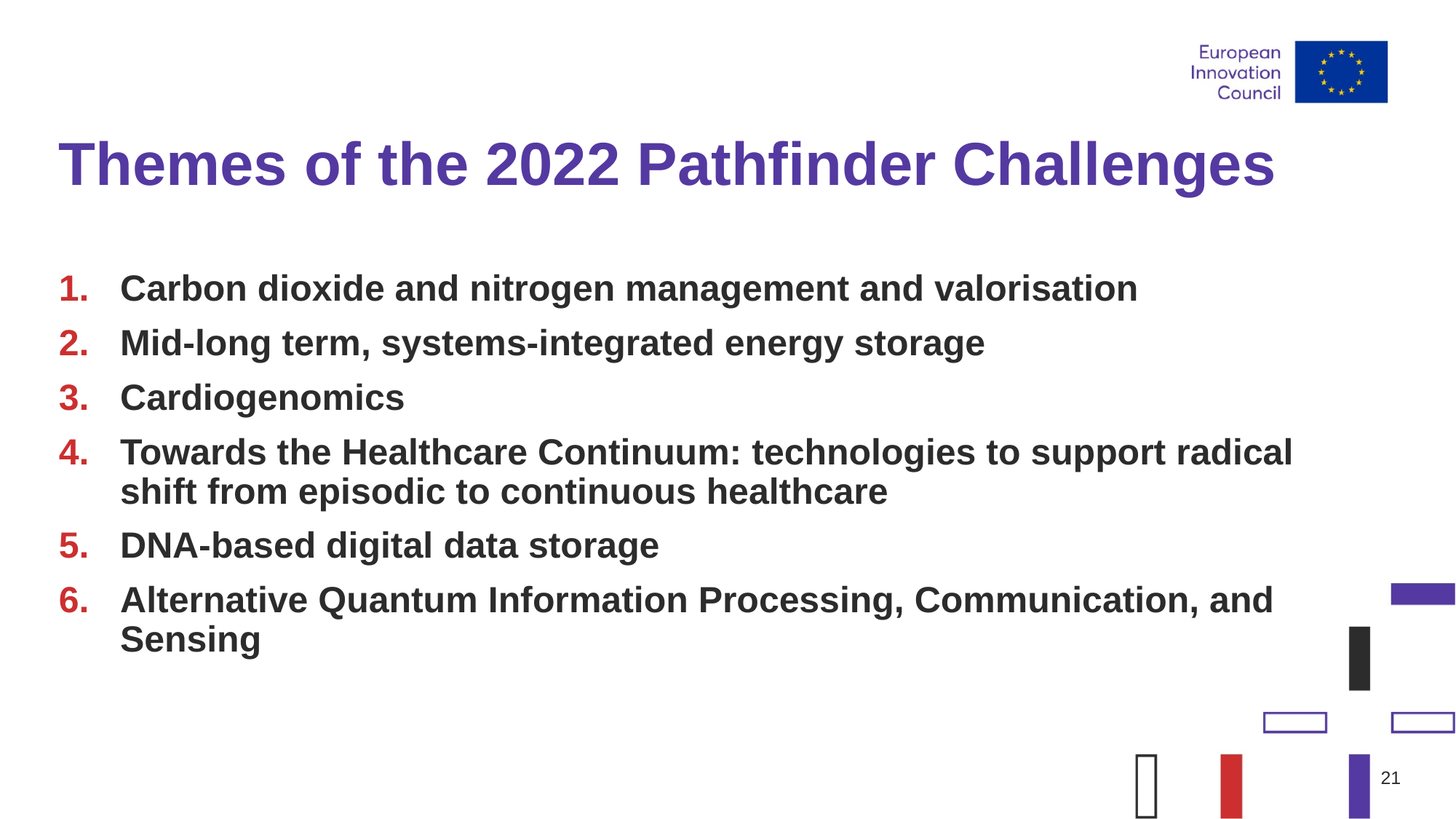

# Themes of the 2022 Pathfinder Challenges
Carbon dioxide and nitrogen management and valorisation
Mid-long term, systems-integrated energy storage
Cardiogenomics
Towards the Healthcare Continuum: technologies to support radical shift from episodic to continuous healthcare
DNA-based digital data storage
Alternative Quantum Information Processing, Communication, and Sensing